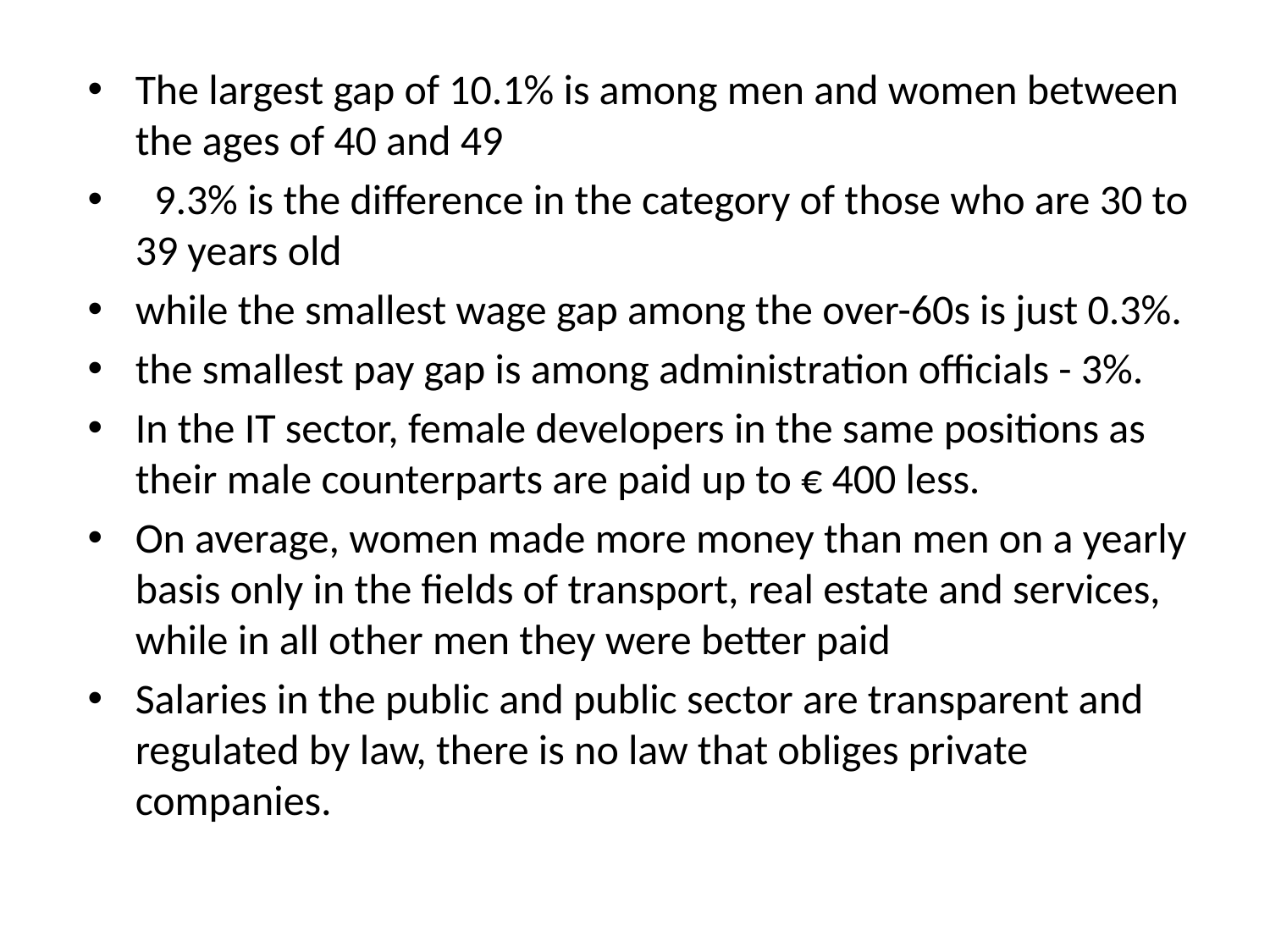

#
The largest gap of 10.1% is among men and women between the ages of 40 and 49
  9.3% is the difference in the category of those who are 30 to 39 years old
while the smallest wage gap among the over-60s is just 0.3%.
the smallest pay gap is among administration officials - 3%.
In the IT sector, female developers in the same positions as their male counterparts are paid up to € 400 less.
On average, women made more money than men on a yearly basis only in the fields of transport, real estate and services, while in all other men they were better paid
Salaries in the public and public sector are transparent and regulated by law, there is no law that obliges private companies.